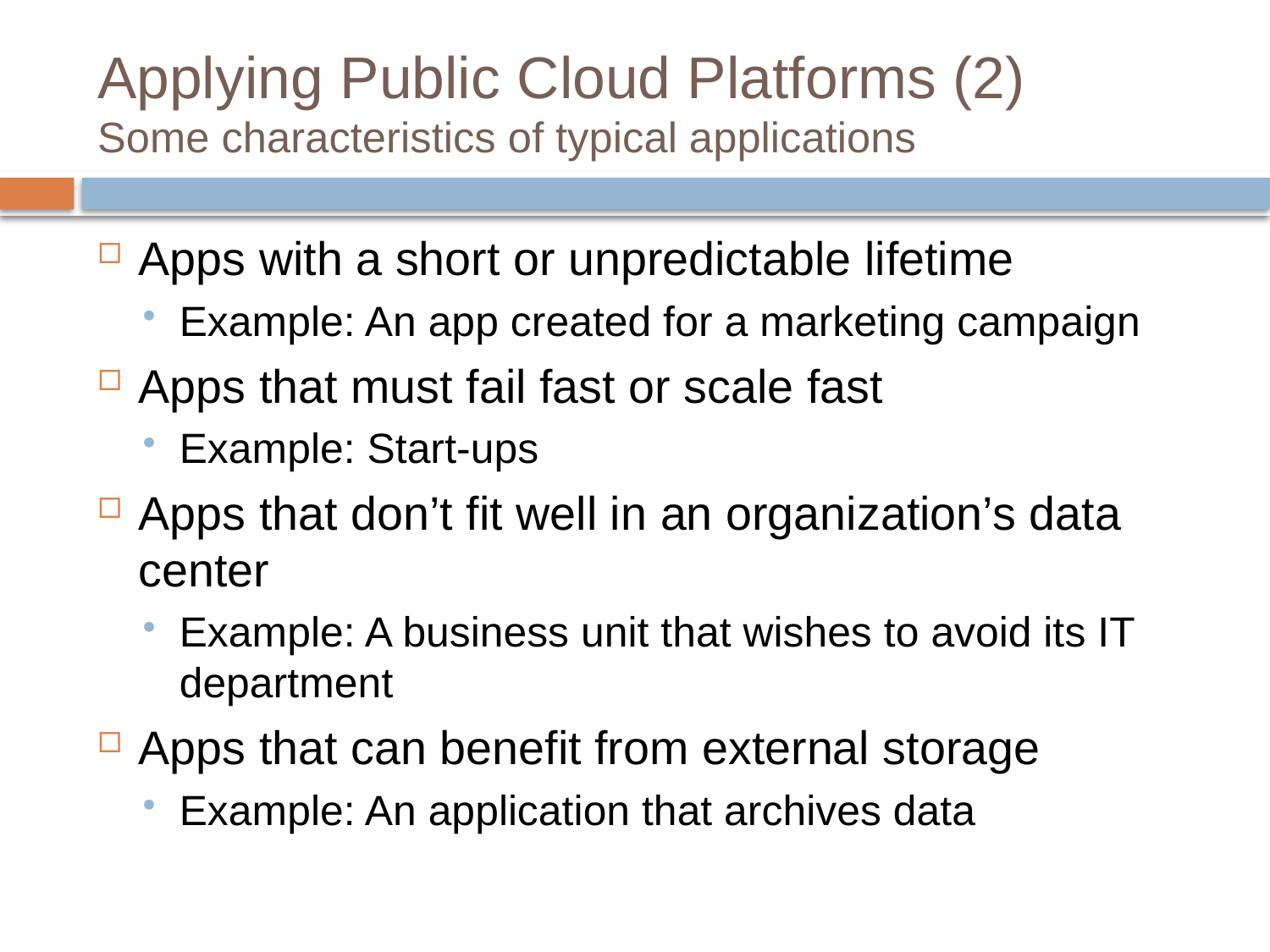

# Applying Public Cloud Platforms (2) Some characteristics of typical applications
Apps with a short or unpredictable lifetime
Example: An app created for a marketing campaign
Apps that must fail fast or scale fast
Example: Start-ups
Apps that don’t fit well in an organization’s data center
Example: A business unit that wishes to avoid its IT department
Apps that can benefit from external storage
Example: An application that archives data